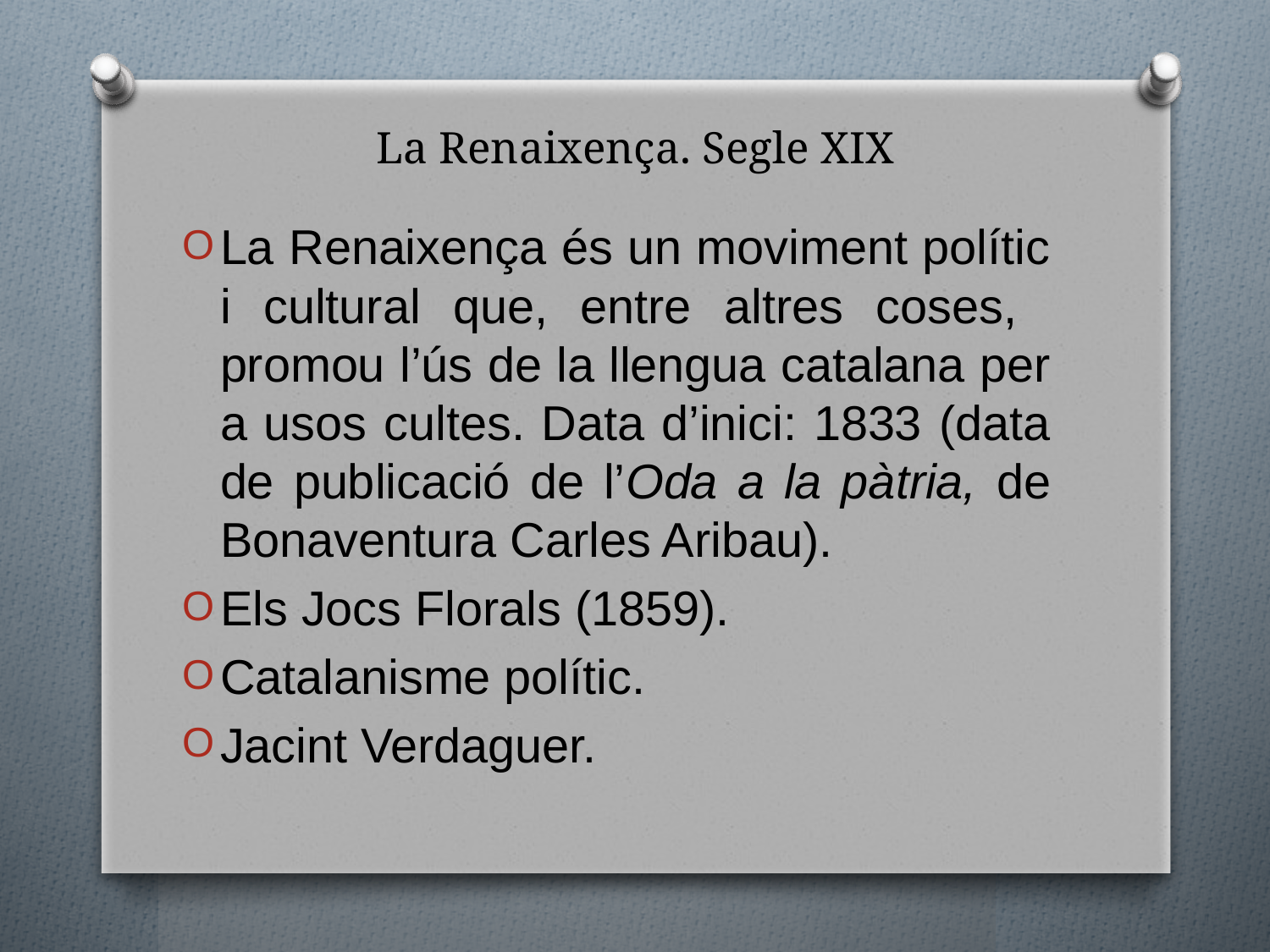

# La Renaixença. Segle XIX
La Renaixença és un moviment polític i cultural que, entre altres coses,  promou l’ús de la llengua catalana per a usos cultes. Data d’inici: 1833 (data de publicació de l’Oda a la pàtria, de Bonaventura Carles Aribau).
Els Jocs Florals (1859).
Catalanisme polític.
Jacint Verdaguer.